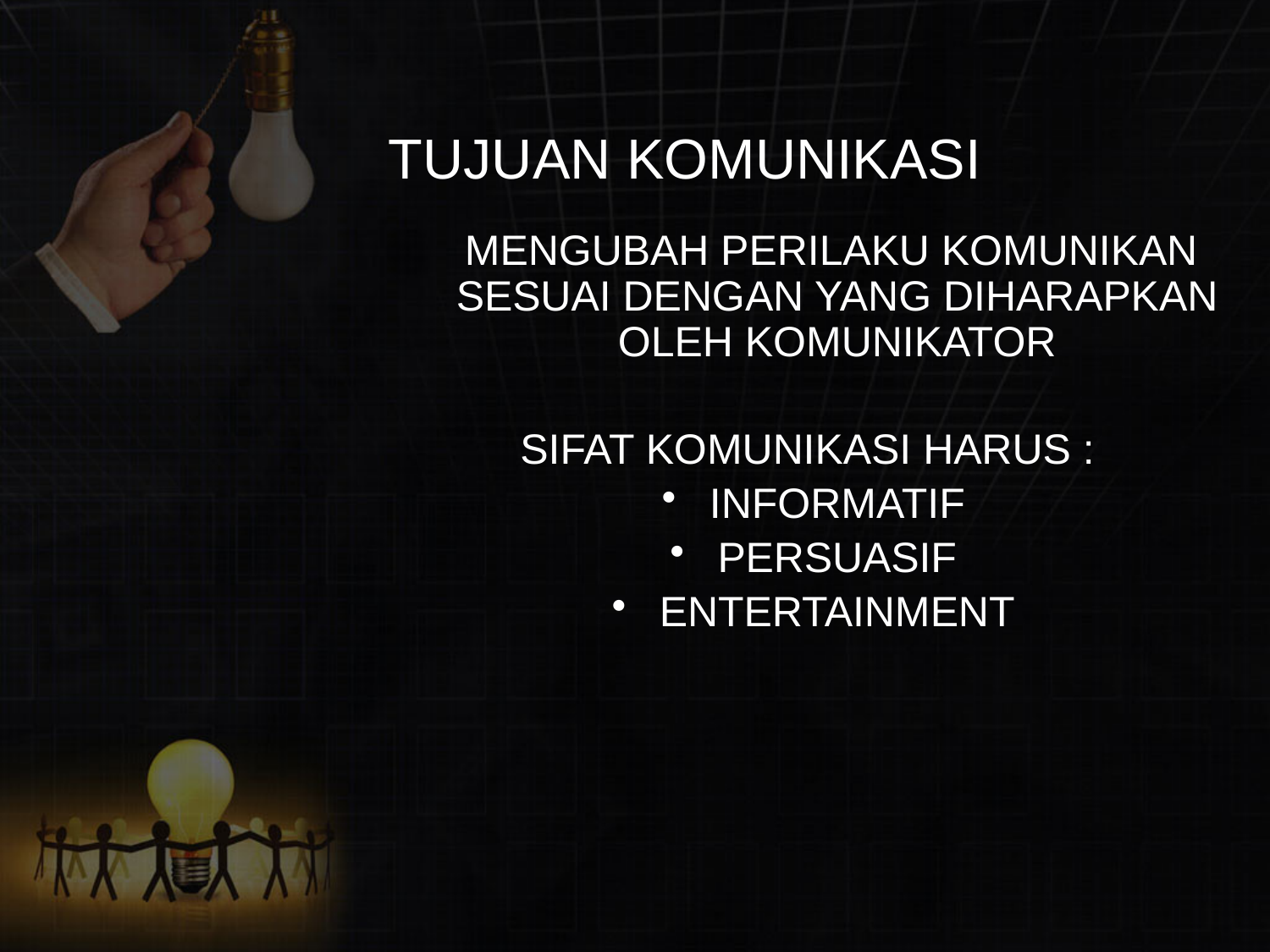

# TUJUAN KOMUNIKASI
   MENGUBAH PERILAKU KOMUNIKAN SESUAI DENGAN YANG DIHARAPKAN OLEH KOMUNIKATOR

SIFAT KOMUNIKASI HARUS :
INFORMATIF
PERSUASIF
ENTERTAINMENT